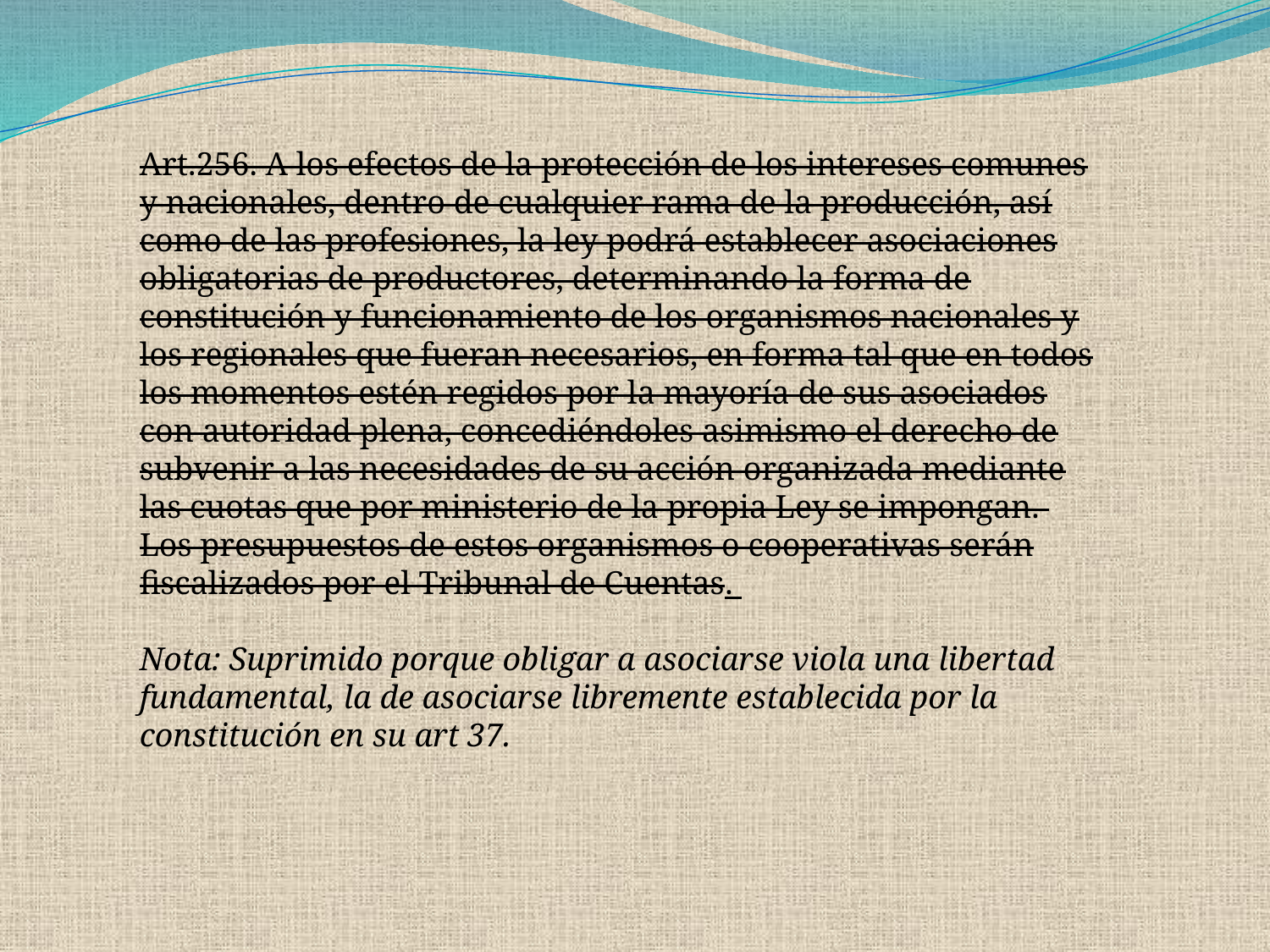

Art.256. A los efectos de la protección de los intereses comunes y nacionales, dentro de cualquier rama de la producción, así como de las profesiones, la ley podrá establecer asociaciones obligatorias de productores, determinando la forma de constitución y funcionamiento de los organismos nacionales y los regionales que fueran necesarios, en forma tal que en todos los momentos estén regidos por la mayoría de sus asociados con autoridad plena, concediéndoles asimismo el derecho de subvenir a las necesidades de su acción organizada mediante las cuotas que por ministerio de la propia Ley se impongan.
Los presupuestos de estos organismos o cooperativas serán fiscalizados por el Tribunal de Cuentas.

Nota: Suprimido porque obligar a asociarse viola una libertad fundamental, la de asociarse libremente establecida por la constitución en su art 37.